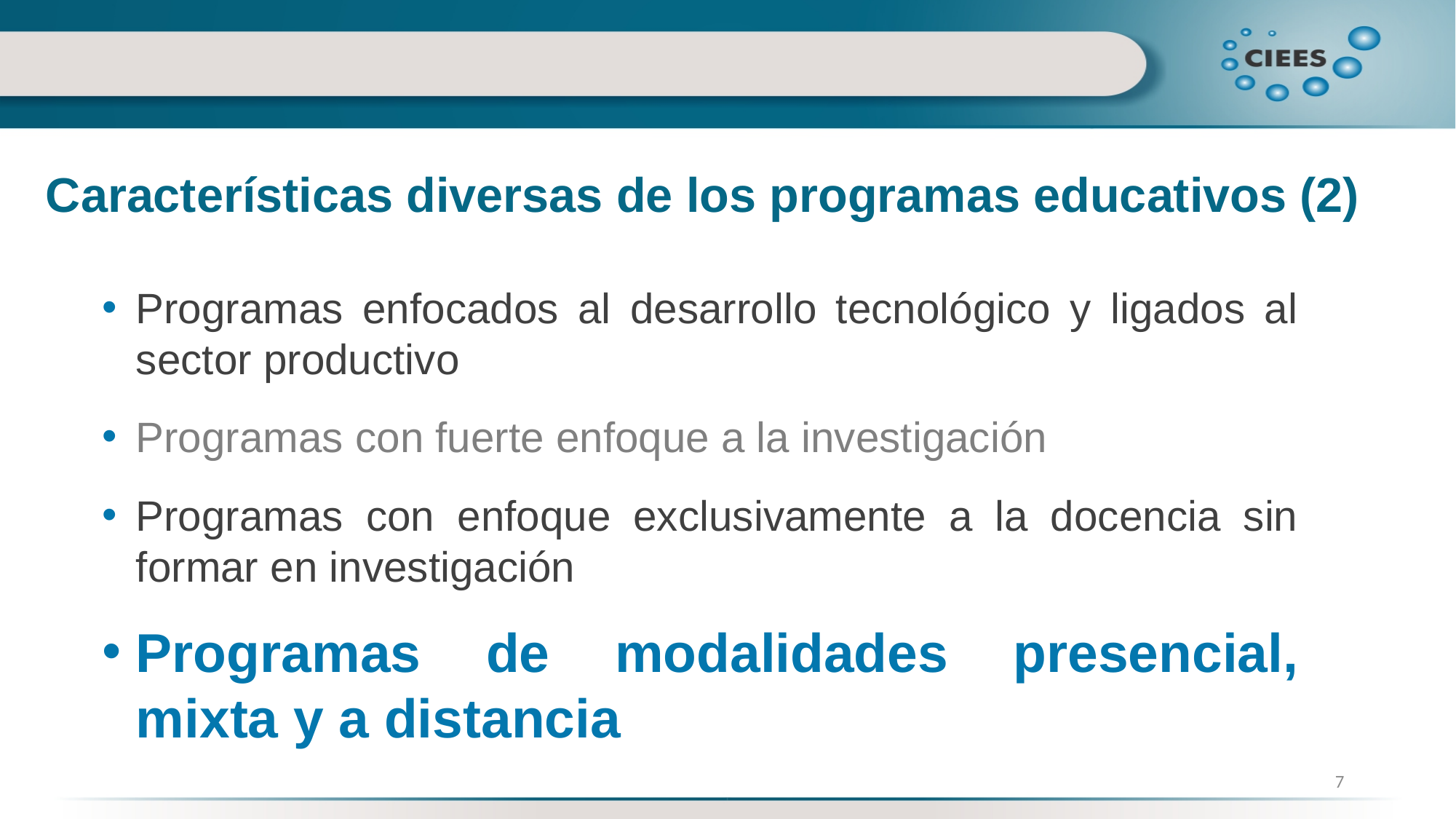

Características diversas de los programas educativos (2)
Programas enfocados al desarrollo tecnológico y ligados al sector productivo
Programas con fuerte enfoque a la investigación
Programas con enfoque exclusivamente a la docencia sin formar en investigación
Programas de modalidades presencial, mixta y a distancia
7